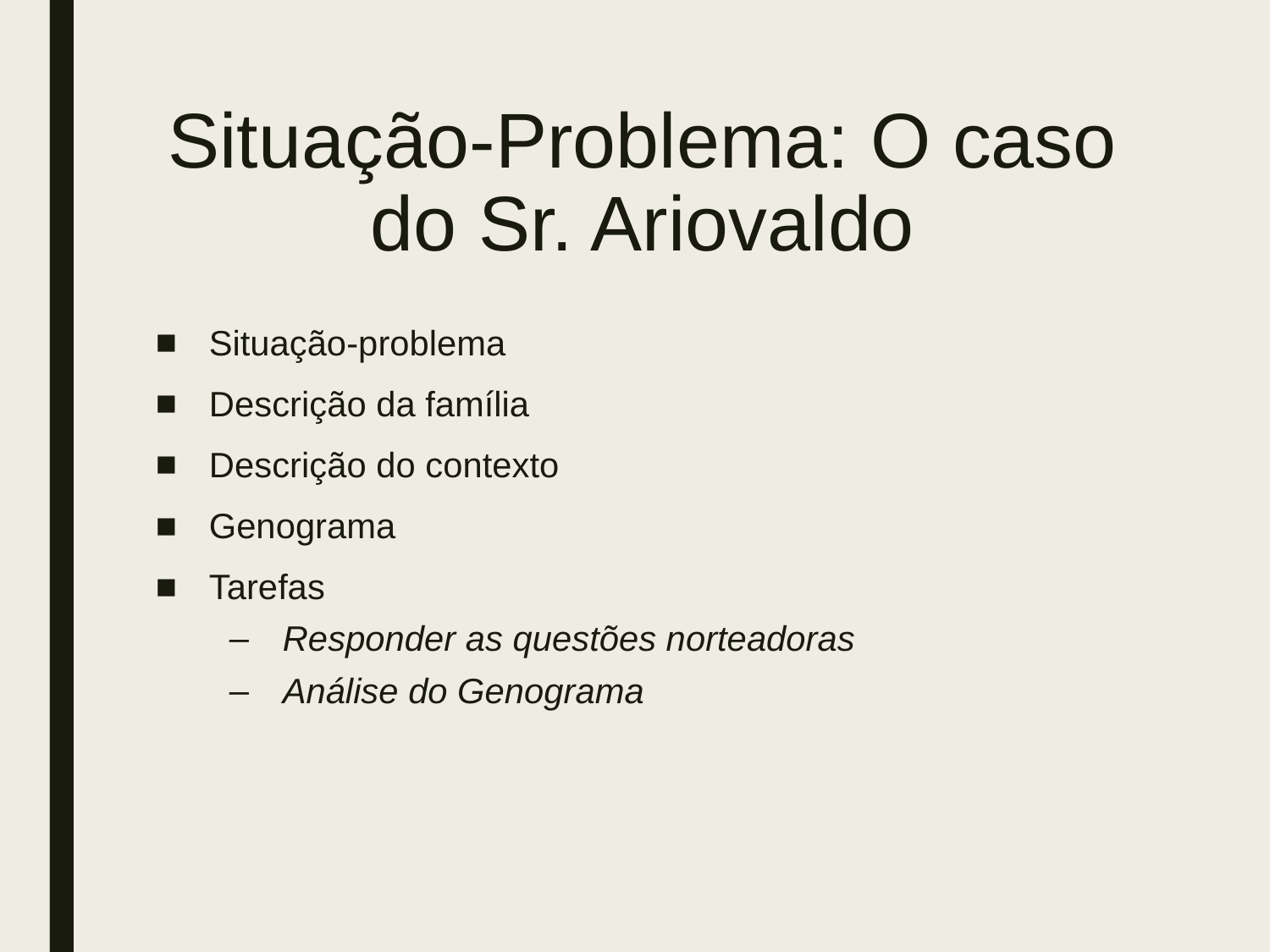

# Situação-Problema: O caso do Sr. Ariovaldo
Situação-problema
Descrição da família
Descrição do contexto
Genograma
Tarefas
Responder as questões norteadoras
Análise do Genograma